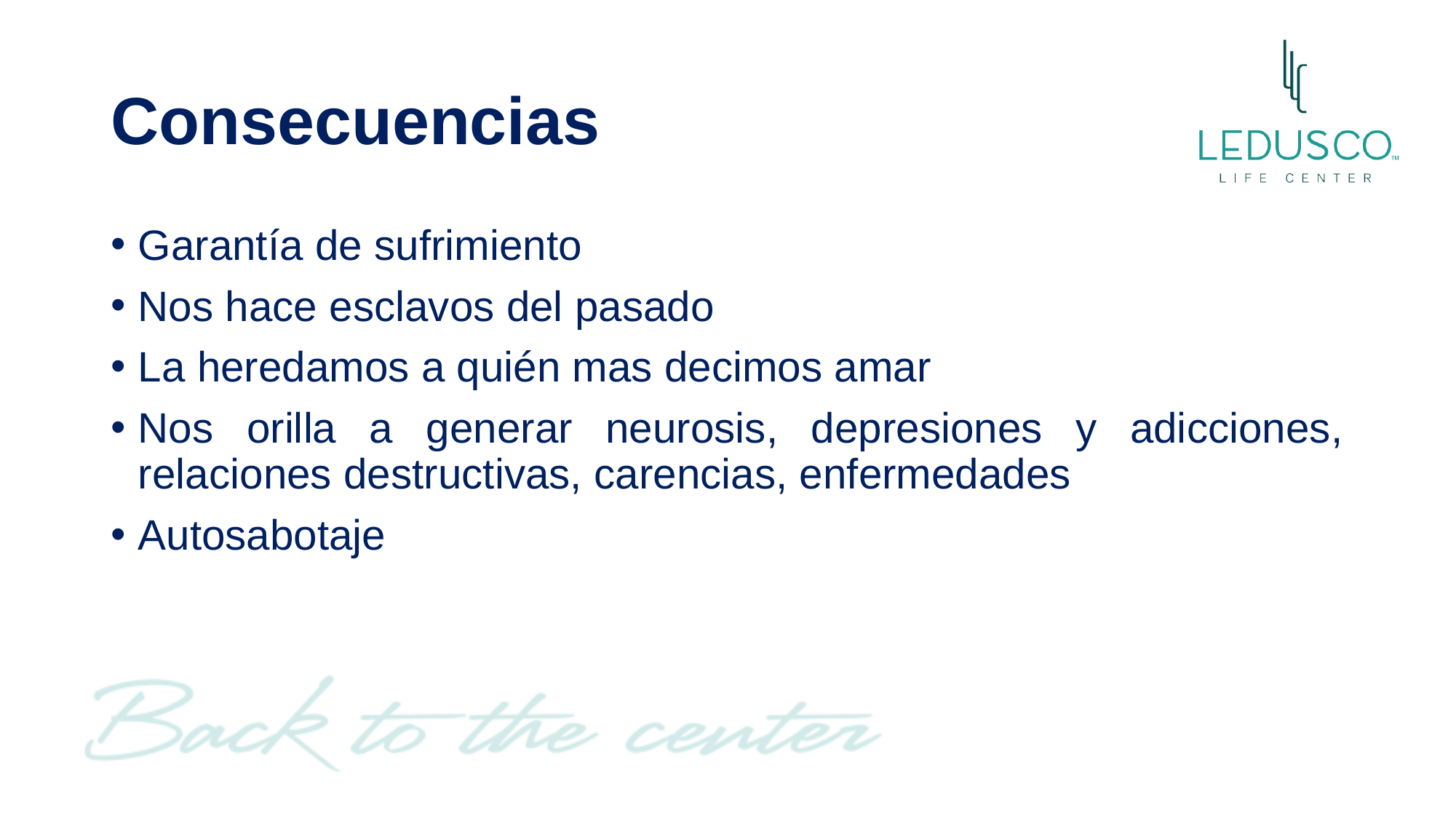

# Consecuencias
Garantía de sufrimiento
Nos hace esclavos del pasado
La heredamos a quién mas decimos amar
Nos orilla a generar neurosis, depresiones y adicciones, relaciones destructivas, carencias, enfermedades
Autosabotaje